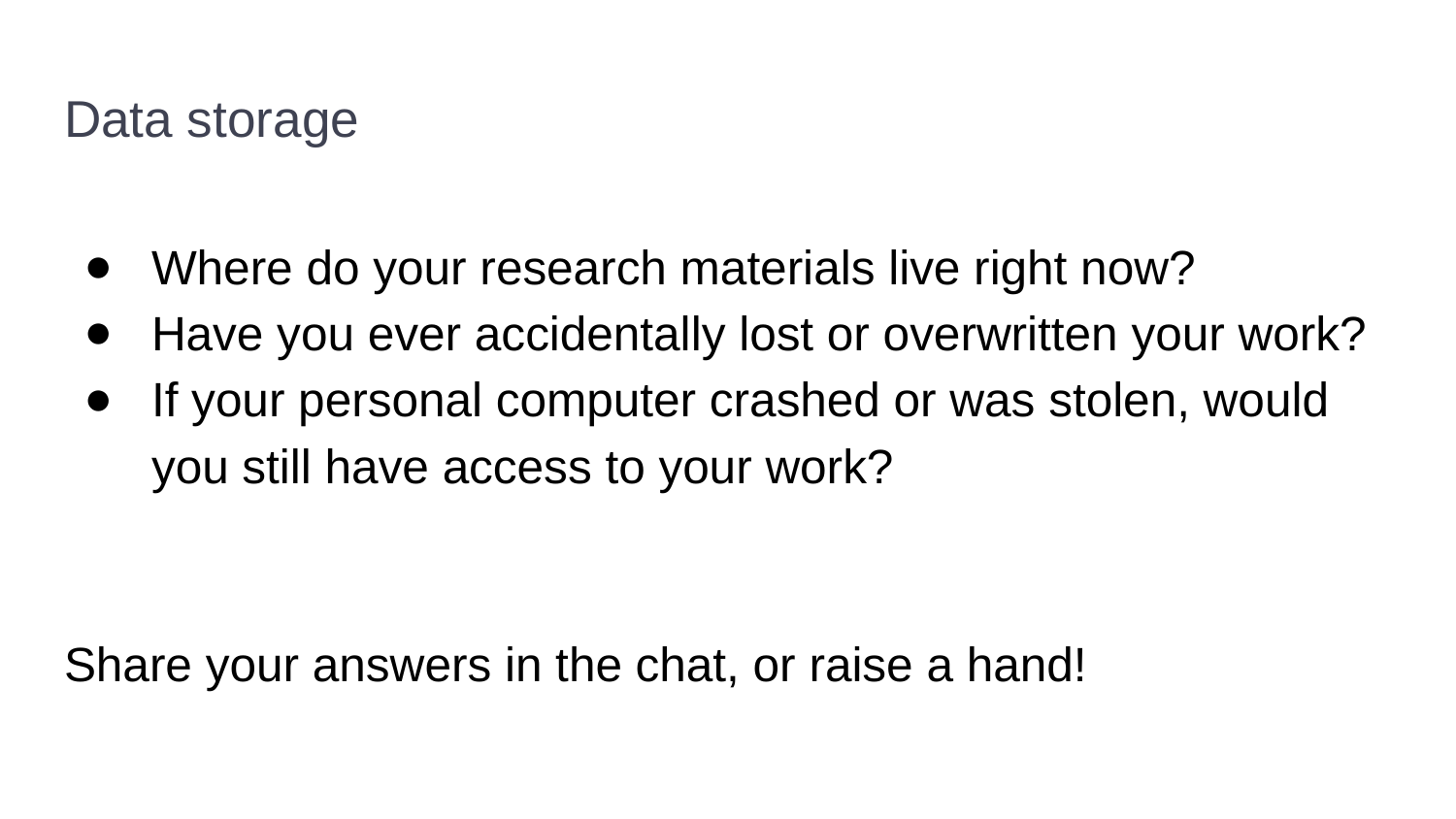

# Data storage
Where do your research materials live right now?
Have you ever accidentally lost or overwritten your work?
If your personal computer crashed or was stolen, would you still have access to your work?

Share your answers in the chat, or raise a hand!